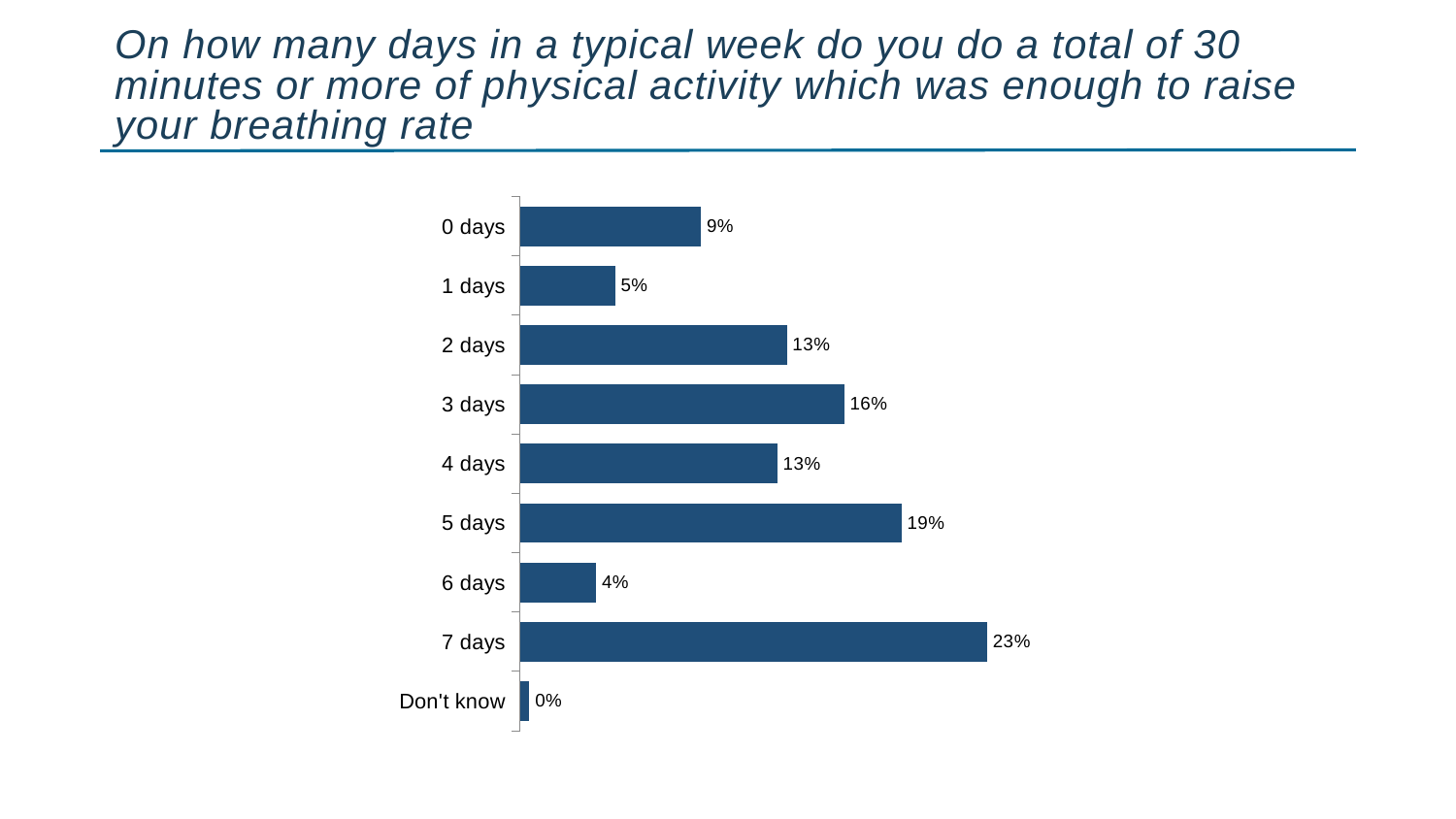

# On how many days in a typical week do you do a total of 30 minutes or more of physical activity which was enough to raise your breathing rate

### Chart

| Category |  |
|---|---|
| 0 days | 0.08796296296296297 |
| 1 days | 0.0462962962962963 |
| 2 days | 0.12962962962962962 |
| 3 days | 0.1574074074074074 |
| 4 days | 0.125 |
| 5 days | 0.1851851851851852 |
| 6 days | 0.037037037037037035 |
| 7 days | 0.22685185185185186 |
| Don't know | 0.004629629629629629 |